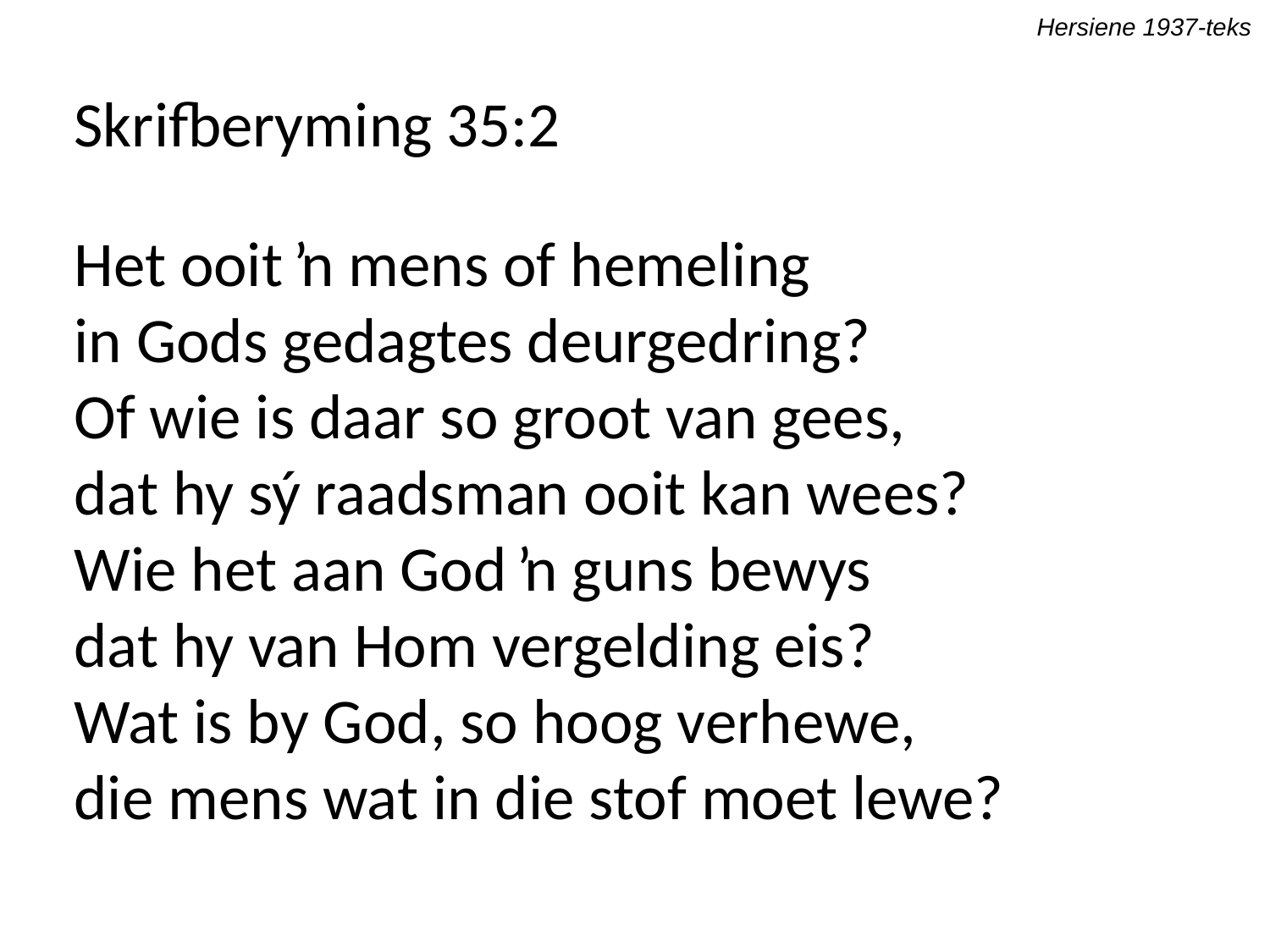

Hersiene 1937-teks
Skrifberyming 35:2

Het ooit ŉ mens of hemeling
in Gods gedagtes deurgedring?
Of wie is daar so groot van gees,
dat hy sý raadsman ooit kan wees?
Wie het aan God ŉ guns bewys
dat hy van Hom vergelding eis?
Wat is by God, so hoog verhewe,
die mens wat in die stof moet lewe?